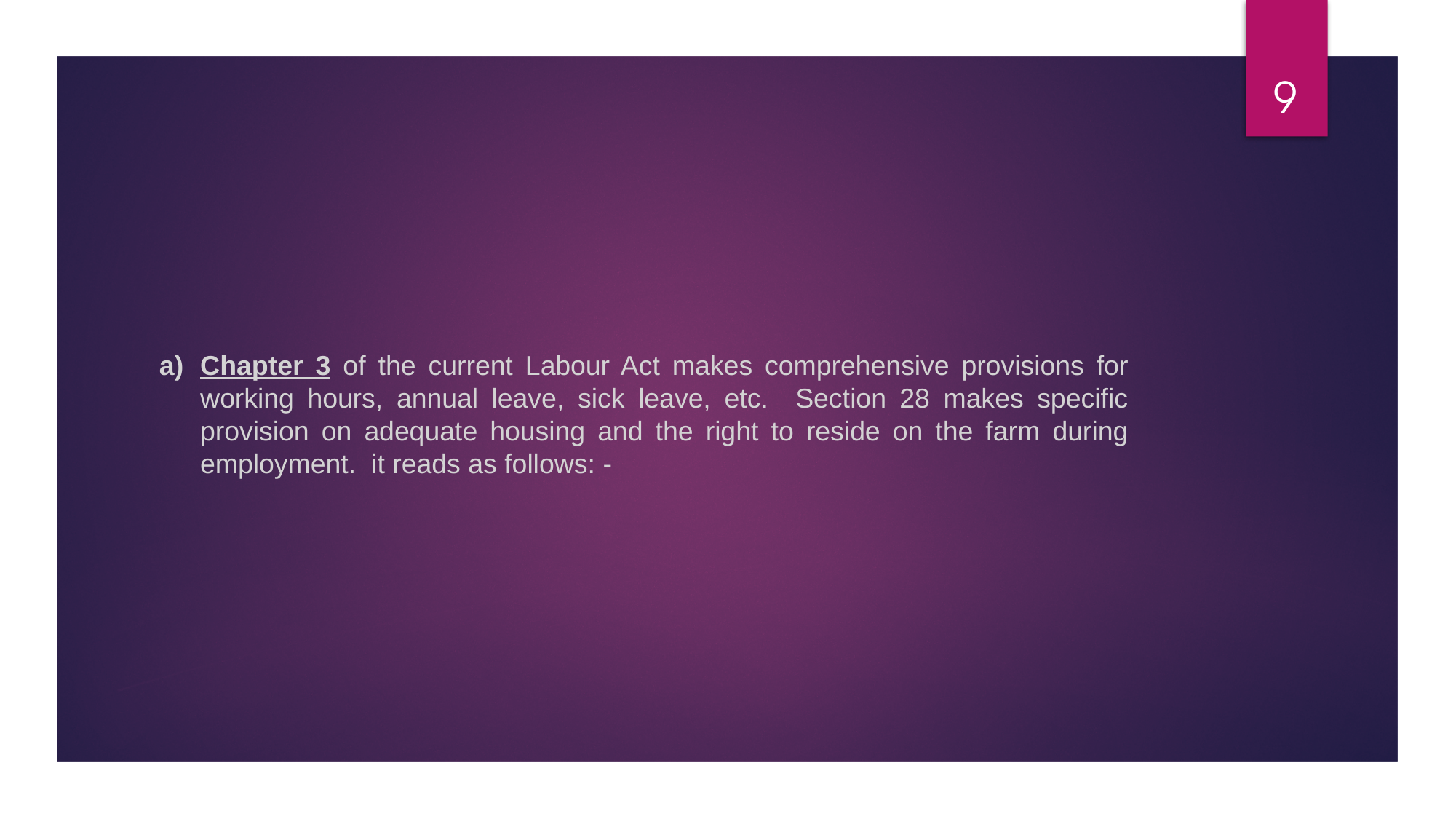

9

Chapter 3 of the current Labour Act makes comprehensive provisions for working hours, annual leave, sick leave, etc.  Section 28 makes specific provision on adequate housing and the right to reside on the farm during employment.  it reads as follows: -
#